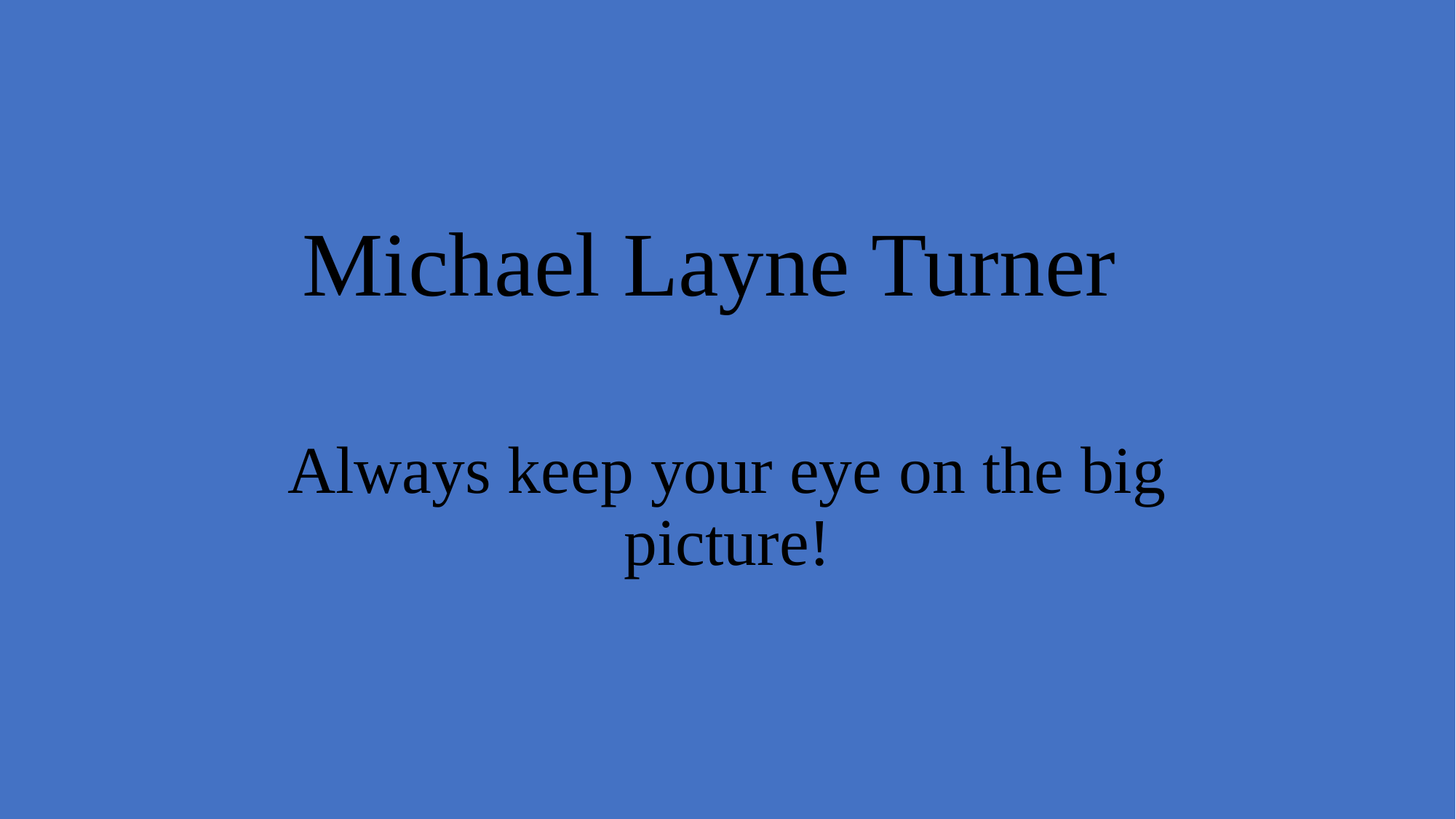

# Michael Layne Turner
Always keep your eye on the big picture!